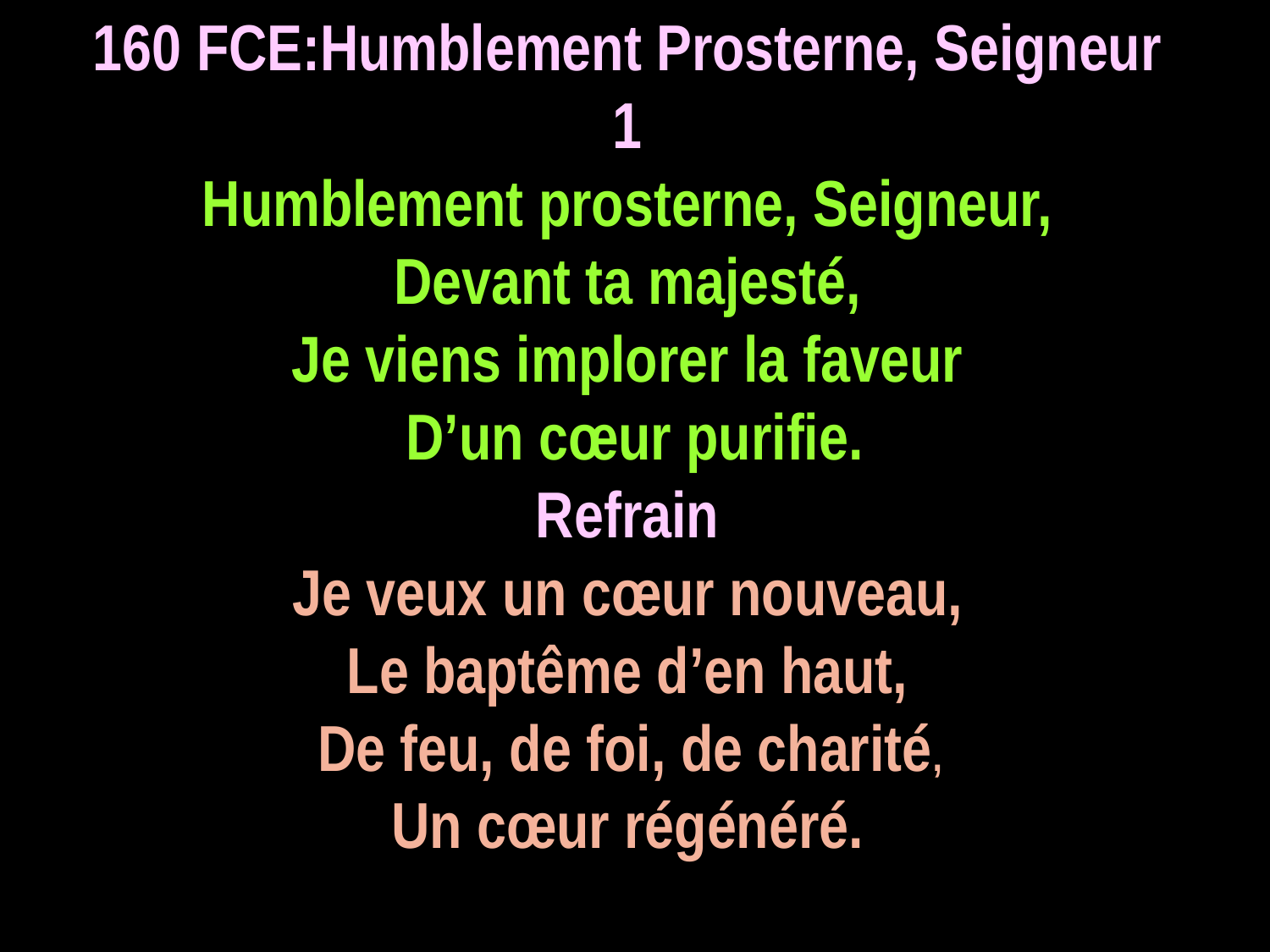

160 FCE:Humblement Prosterne, Seigneur
1
Humblement prosterne, Seigneur,
Devant ta majesté,
Je viens implorer la faveur
D’un cœur purifie.
Refrain
Je veux un cœur nouveau,
Le baptême d’en haut,
De feu, de foi, de charité,
Un cœur régénéré.